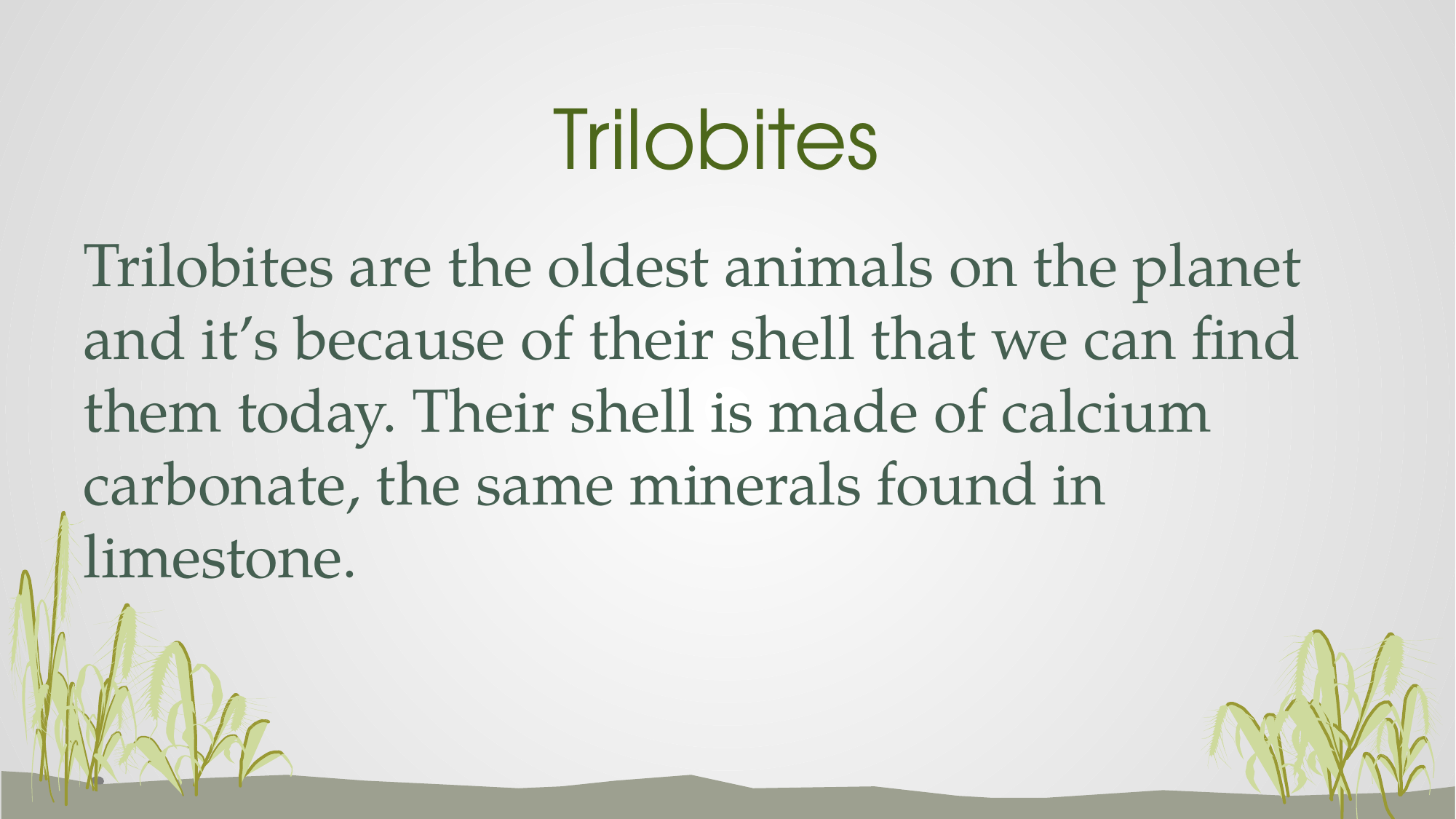

# Trilobites
Trilobites are the oldest animals on the planet and it’s because of their shell that we can find them today. Their shell is made of calcium carbonate, the same minerals found in limestone.